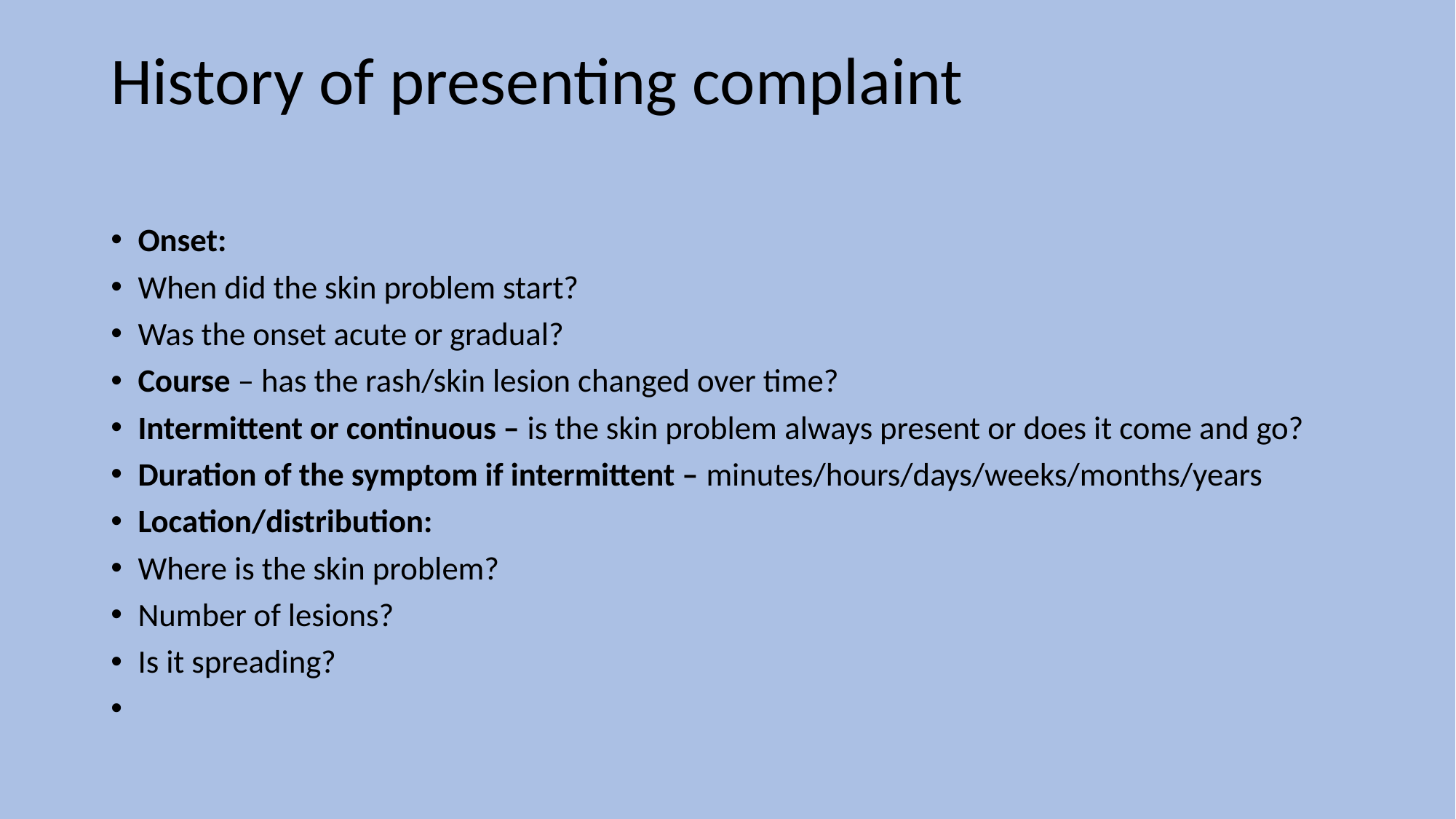

# History of presenting complaint
Onset:
When did the skin problem start?
Was the onset acute or gradual?
Course – has the rash/skin lesion changed over time?
Intermittent or continuous – is the skin problem always present or does it come and go?
Duration of the symptom if intermittent – minutes/hours/days/weeks/months/years
Location/distribution:
Where is the skin problem?
Number of lesions?
Is it spreading?